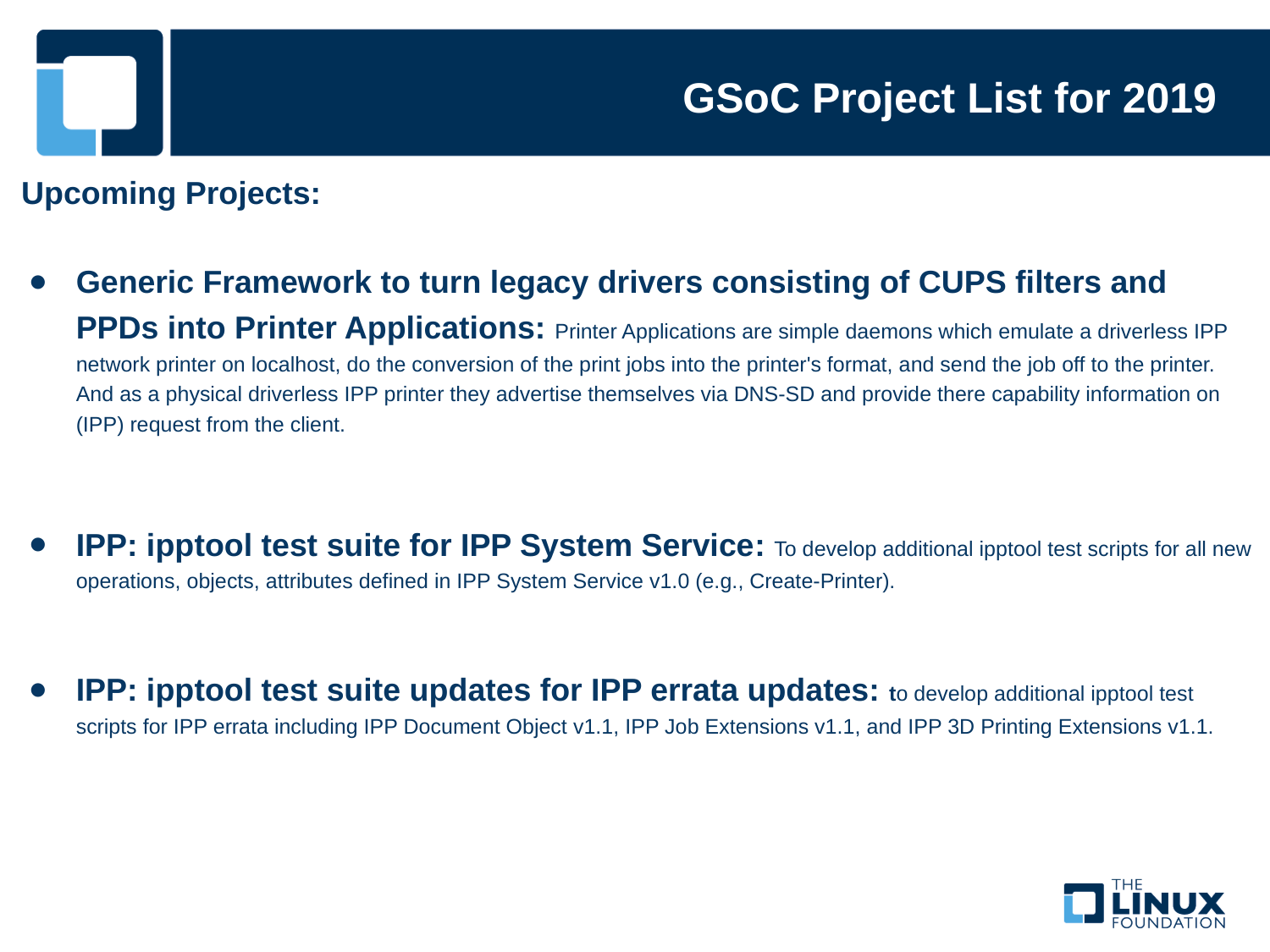

GSoC Project List for 2019
 Upcoming Projects:

Generic Framework to turn legacy drivers consisting of CUPS filters and PPDs into Printer Applications: Printer Applications are simple daemons which emulate a driverless IPP network printer on localhost, do the conversion of the print jobs into the printer's format, and send the job off to the printer. And as a physical driverless IPP printer they advertise themselves via DNS-SD and provide there capability information on (IPP) request from the client.

IPP: ipptool test suite for IPP System Service: To develop additional ipptool test scripts for all new operations, objects, attributes defined in IPP System Service v1.0 (e.g., Create-Printer).

IPP: ipptool test suite updates for IPP errata updates: to develop additional ipptool test scripts for IPP errata including IPP Document Object v1.1, IPP Job Extensions v1.1, and IPP 3D Printing Extensions v1.1.